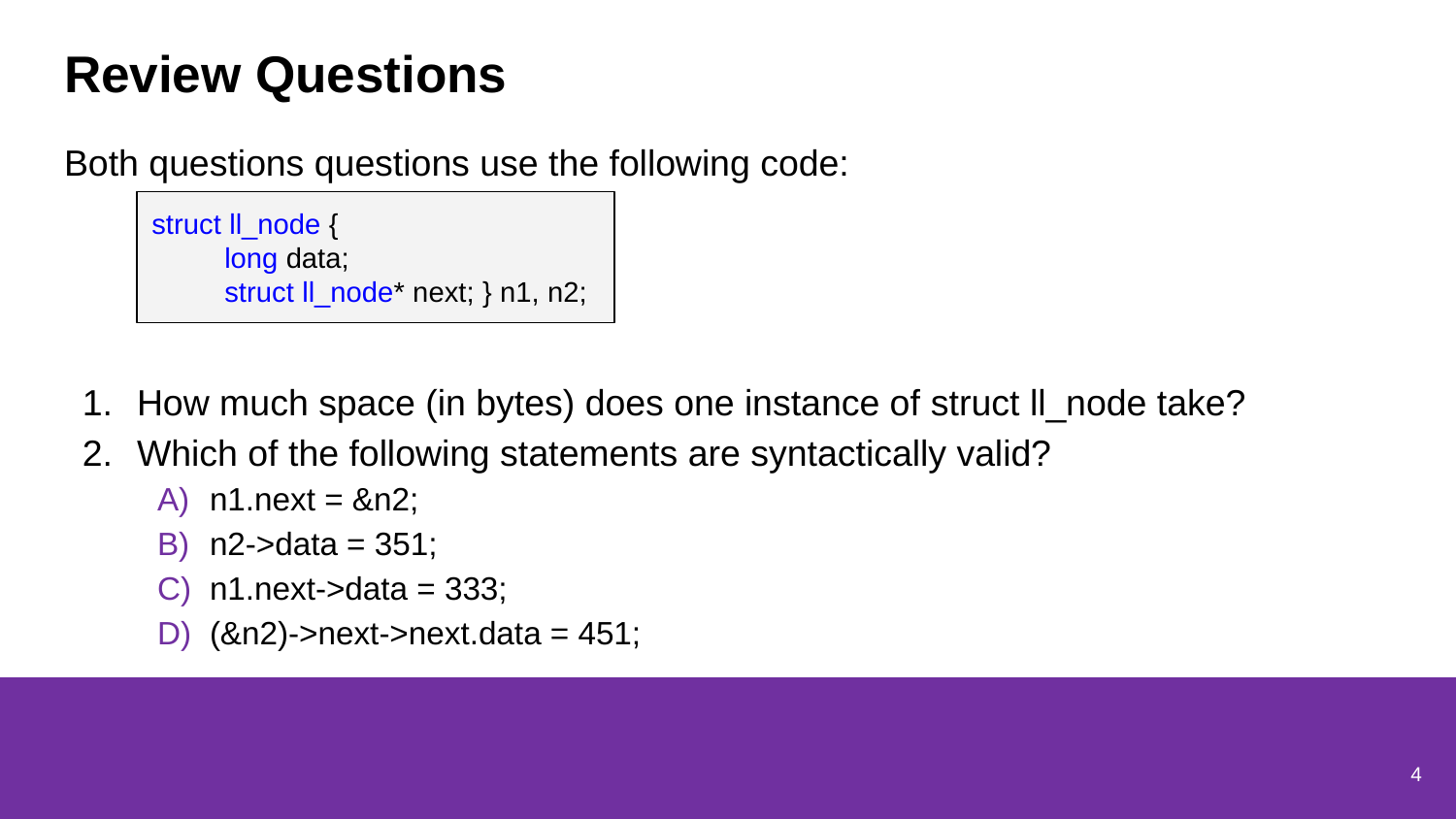

# Review Questions
Both questions questions use the following code:
struct ll_node {
long data;
struct ll_node* next; } n1, n2;
How much space (in bytes) does one instance of struct ll_node take?
Which of the following statements are syntactically valid?
n1.next = &n2;
n2->data = 351;
n1.next->data = 333;
(&n2)->next->next.data = 451;
4